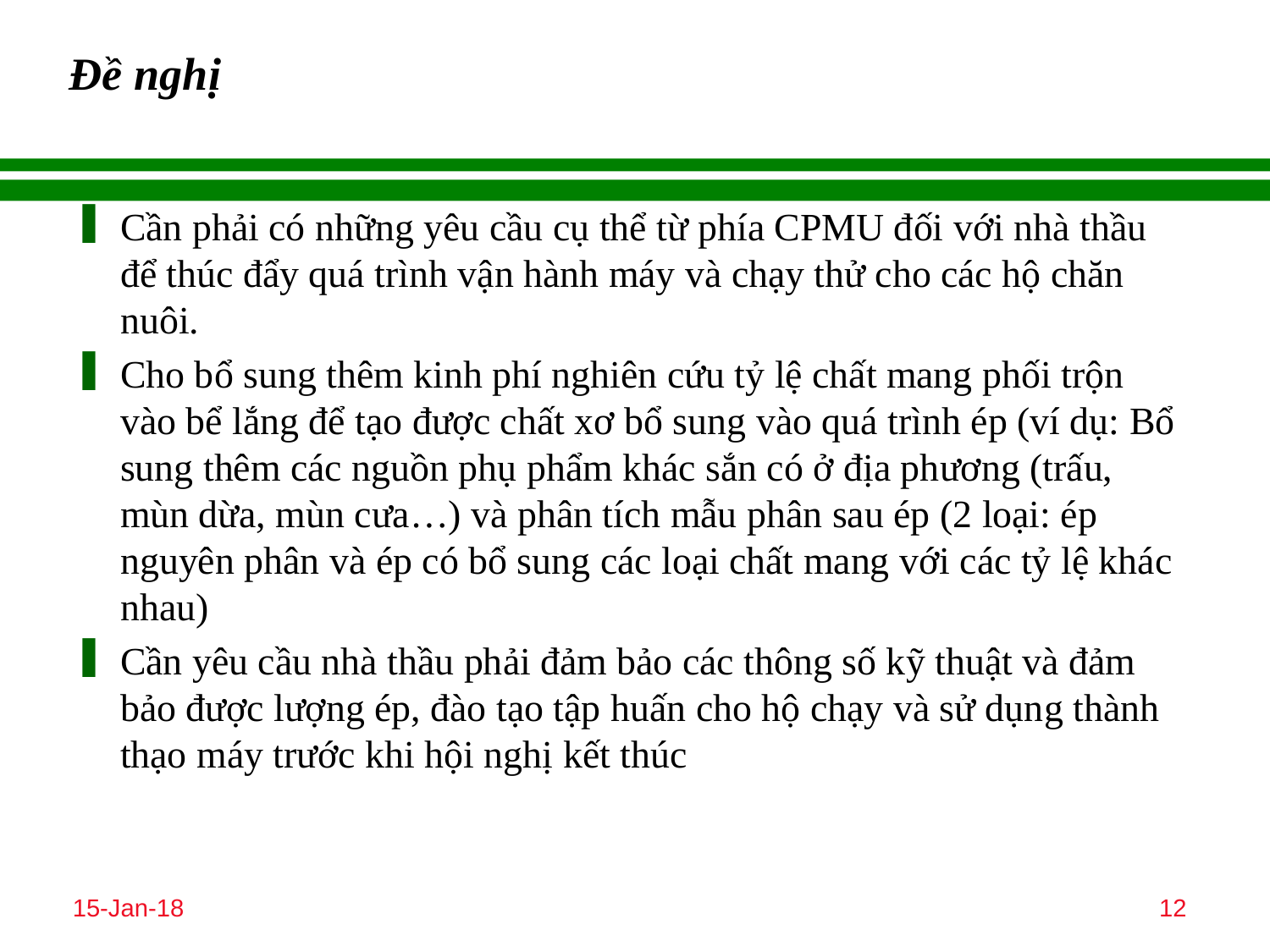

# Đề nghị
Cần phải có những yêu cầu cụ thể từ phía CPMU đối với nhà thầu để thúc đẩy quá trình vận hành máy và chạy thử cho các hộ chăn nuôi.
Cho bổ sung thêm kinh phí nghiên cứu tỷ lệ chất mang phối trộn vào bể lắng để tạo được chất xơ bổ sung vào quá trình ép (ví dụ: Bổ sung thêm các nguồn phụ phẩm khác sắn có ở địa phương (trấu, mùn dừa, mùn cưa…) và phân tích mẫu phân sau ép (2 loại: ép nguyên phân và ép có bổ sung các loại chất mang với các tỷ lệ khác nhau)
Cần yêu cầu nhà thầu phải đảm bảo các thông số kỹ thuật và đảm bảo được lượng ép, đào tạo tập huấn cho hộ chạy và sử dụng thành thạo máy trước khi hội nghị kết thúc

15-Jan-18
12